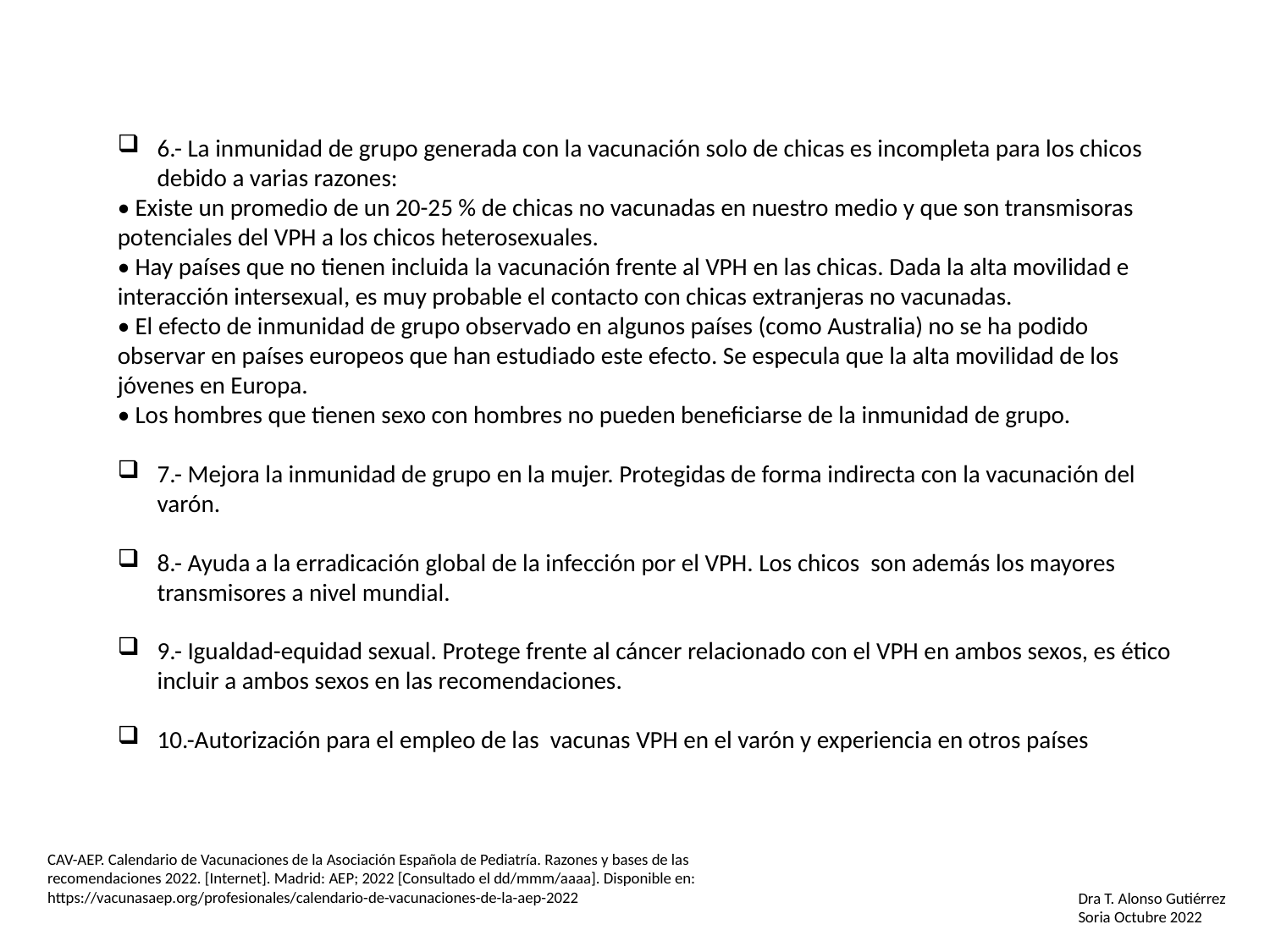

6.- La inmunidad de grupo generada con la vacunación solo de chicas es incompleta para los chicos debido a varias razones:
• Existe un promedio de un 20-25 % de chicas no vacunadas en nuestro medio y que son transmisoras potenciales del VPH a los chicos heterosexuales.
• Hay países que no tienen incluida la vacunación frente al VPH en las chicas. Dada la alta movilidad e interacción intersexual, es muy probable el contacto con chicas extranjeras no vacunadas.
• El efecto de inmunidad de grupo observado en algunos países (como Australia) no se ha podido observar en países europeos que han estudiado este efecto. Se especula que la alta movilidad de los jóvenes en Europa.
• Los hombres que tienen sexo con hombres no pueden beneficiarse de la inmunidad de grupo.

7.- Mejora la inmunidad de grupo en la mujer. Protegidas de forma indirecta con la vacunación del varón.

8.- Ayuda a la erradicación global de la infección por el VPH. Los chicos  son además los mayores transmisores a nivel mundial.

9.- Igualdad-equidad sexual. Protege frente al cáncer relacionado con el VPH en ambos sexos, es ético incluir a ambos sexos en las recomendaciones.

10.-Autorización para el empleo de las  vacunas VPH en el varón y experiencia en otros países

CAV-AEP. Calendario de Vacunaciones de la Asociación Española de Pediatría. Razones y bases de las
recomendaciones 2022. [Internet]. Madrid: AEP; 2022 [Consultado el dd/mmm/aaaa]. Disponible en:
https://vacunasaep.org/profesionales/calendario-de-vacunaciones-de-la-aep-2022
Dra T. Alonso Gutiérrez
Soria Octubre 2022